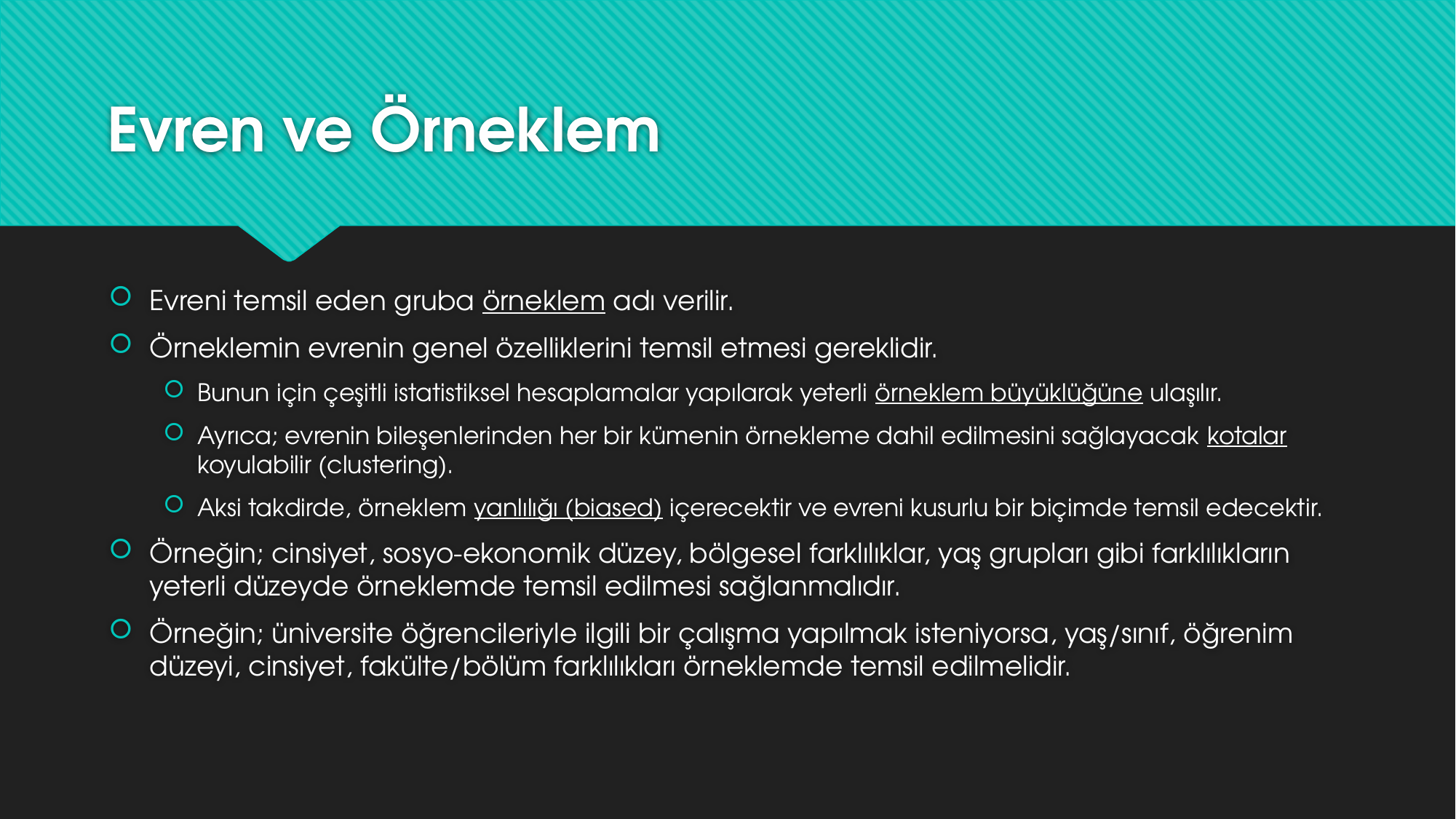

# Evren ve Örneklem
Evreni temsil eden gruba örneklem adı verilir.
Örneklemin evrenin genel özelliklerini temsil etmesi gereklidir.
Bunun için çeşitli istatistiksel hesaplamalar yapılarak yeterli örneklem büyüklüğüne ulaşılır.
Ayrıca; evrenin bileşenlerinden her bir kümenin örnekleme dahil edilmesini sağlayacak kotalar koyulabilir (clustering).
Aksi takdirde, örneklem yanlılığı (biased) içerecektir ve evreni kusurlu bir biçimde temsil edecektir.
Örneğin; cinsiyet, sosyo-ekonomik düzey, bölgesel farklılıklar, yaş grupları gibi farklılıkların yeterli düzeyde örneklemde temsil edilmesi sağlanmalıdır.
Örneğin; üniversite öğrencileriyle ilgili bir çalışma yapılmak isteniyorsa, yaş/sınıf, öğrenim düzeyi, cinsiyet, fakülte/bölüm farklılıkları örneklemde temsil edilmelidir.